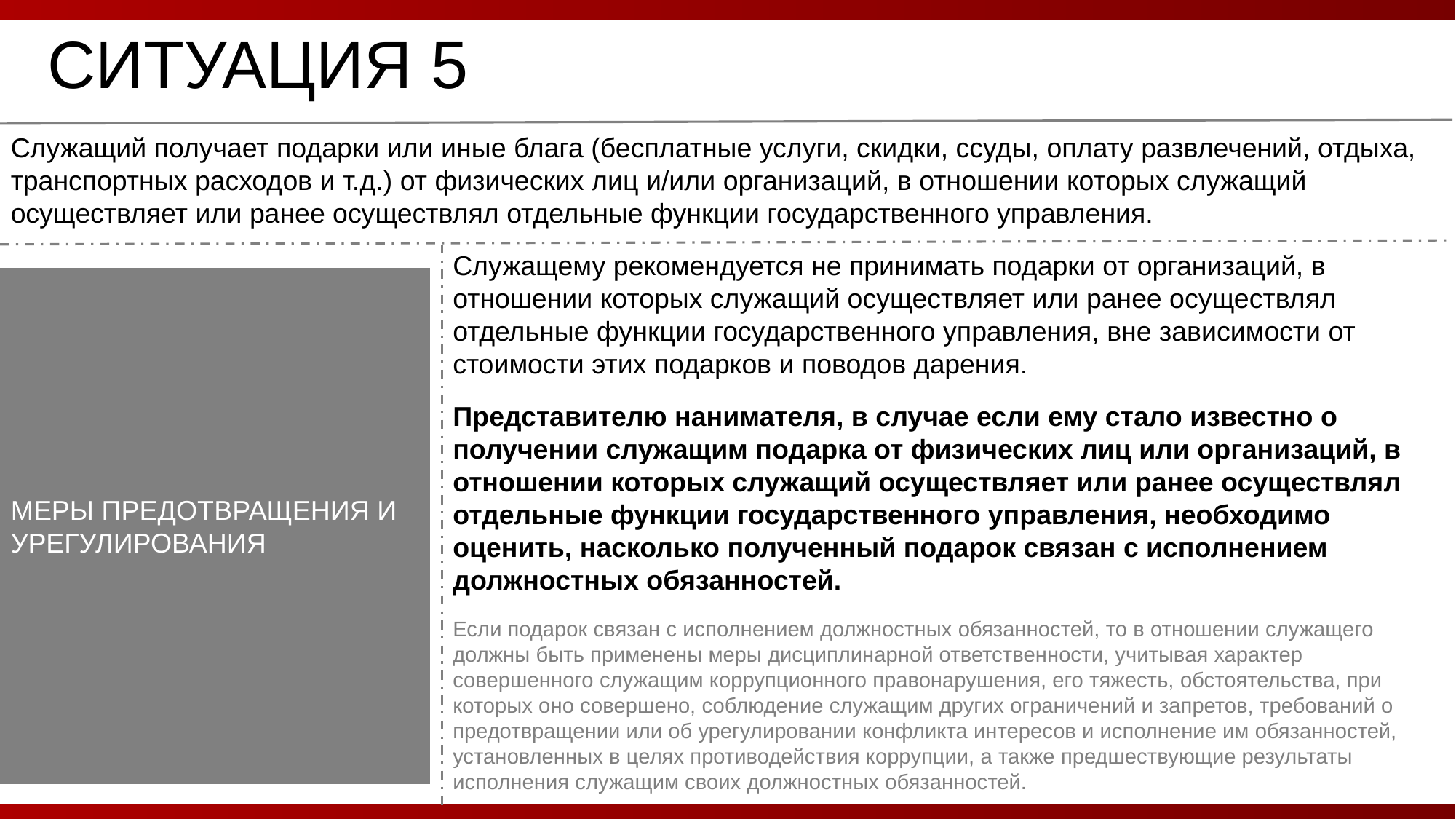

СИТУАЦИЯ 5
Служащий получает подарки или иные блага (бесплатные услуги, скидки, ссуды, оплату развлечений, отдыха, транспортных расходов и т.д.) от физических лиц и/или организаций, в отношении которых служащий осуществляет или ранее осуществлял отдельные функции государственного управления.
Служащему рекомендуется не принимать подарки от организаций, в отношении которых служащий осуществляет или ранее осуществлял отдельные функции государственного управления, вне зависимости от стоимости этих подарков и поводов дарения.

Представителю нанимателя, в случае если ему стало известно о получении служащим подарка от физических лиц или организаций, в отношении которых служащий осуществляет или ранее осуществлял отдельные функции государственного управления, необходимо оценить, насколько полученный подарок связан с исполнением должностных обязанностей.

Если подарок связан с исполнением должностных обязанностей, то в отношении служащего должны быть применены меры дисциплинарной ответственности, учитывая характер совершенного служащим коррупционного правонарушения, его тяжесть, обстоятельства, при которых оно совершено, соблюдение служащим других ограничений и запретов, требований о предотвращении или об урегулировании конфликта интересов и исполнение им обязанностей, установленных в целях противодействия коррупции, а также предшествующие результаты исполнения служащим своих должностных обязанностей.
МЕРЫ ПРЕДОТВРАЩЕНИЯ И УРЕГУЛИРОВАНИЯ